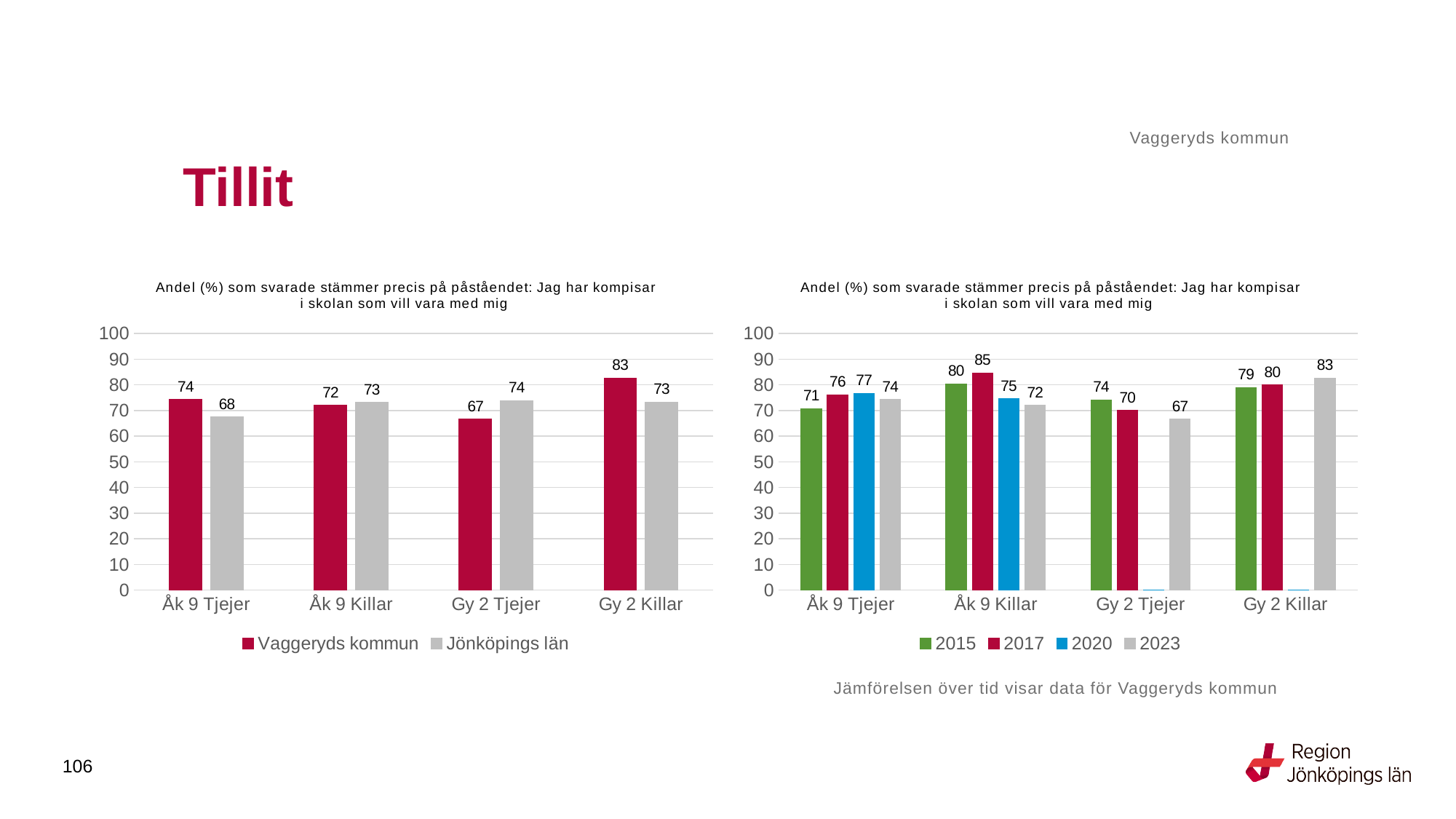

Vaggeryds kommun
# Tillit

### Chart: Andel (%) som svarade stämmer precis på påståendet: Jag har kompisar i skolan som vill vara med mig

| Category | Vaggeryds kommun | Jönköpings län |
|---|---|---|
| Åk 9 Tjejer | 74.3243 | 67.5427 |
| Åk 9 Killar | 72.0588 | 73.1425 |
| Gy 2 Tjejer | 66.6667 | 73.8279 |
| Gy 2 Killar | 82.6087 | 73.3189 |

### Chart: Andel (%) som svarade stämmer precis på påståendet: Jag har kompisar i skolan som vill vara med mig

| Category | 2015 | 2017 | 2020 | 2023 |
|---|---|---|---|---|
| Åk 9 Tjejer | 70.7317 | 76.1905 | 76.7123 | 74.3243 |
| Åk 9 Killar | 80.4348 | 84.6154 | 74.6032 | 72.0588 |
| Gy 2 Tjejer | 74.0741 | 70.0 | None | 66.6667 |
| Gy 2 Killar | 78.9474 | 80.0 | None | 82.6087 |
Jämförelsen över tid visar data för Vaggeryds kommun
106